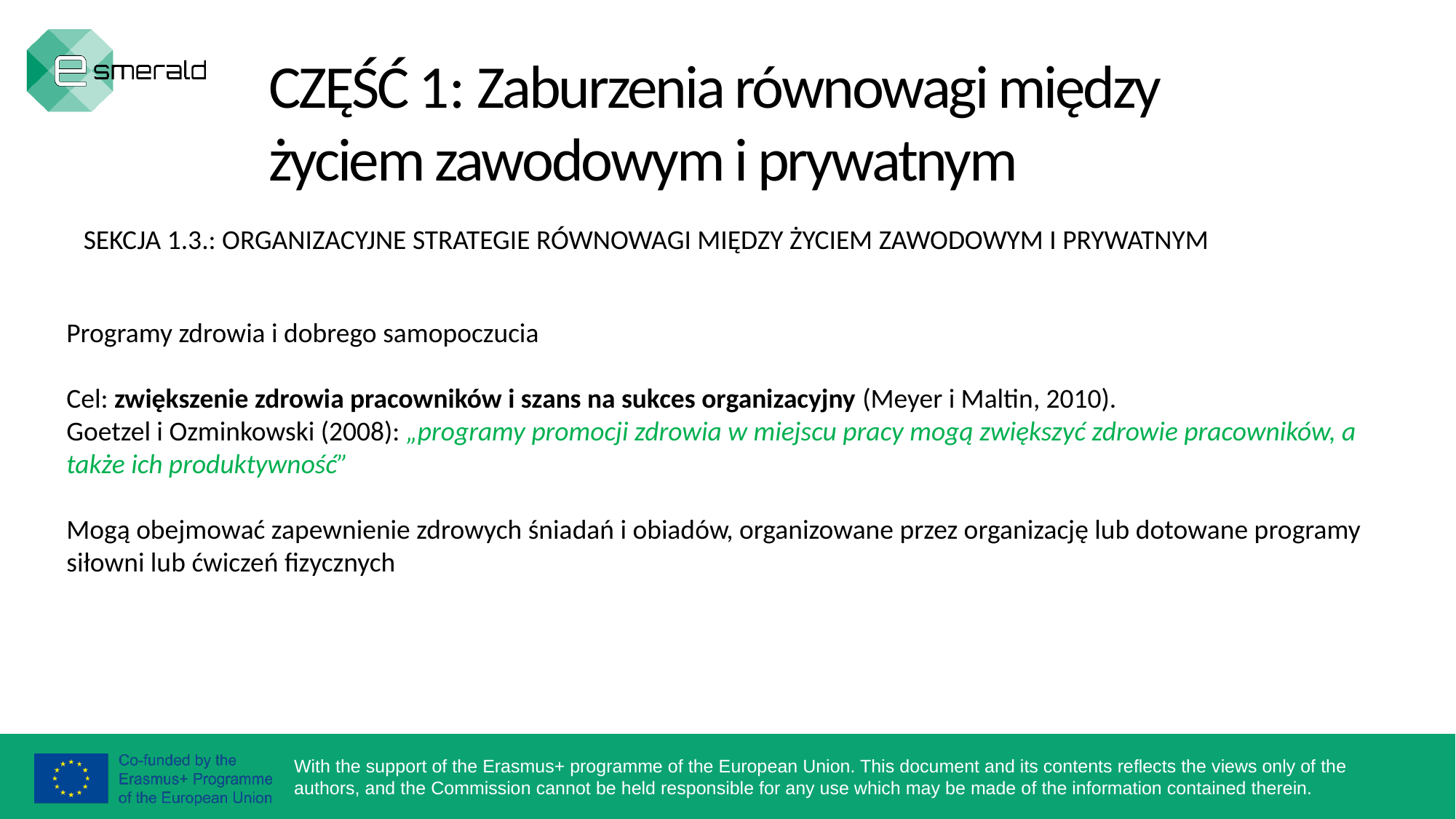

CZĘŚĆ 1: Zaburzenia równowagi między życiem zawodowym i prywatnym
SEKCJA 1.3.: ORGANIZACYJNE STRATEGIE RÓWNOWAGI MIĘDZY ŻYCIEM ZAWODOWYM I PRYWATNYM
Programy zdrowia i dobrego samopoczucia

Cel: zwiększenie zdrowia pracowników i szans na sukces organizacyjny (Meyer i Maltin, 2010).
Goetzel i Ozminkowski (2008): „programy promocji zdrowia w miejscu pracy mogą zwiększyć zdrowie pracowników, a także ich produktywność”

Mogą obejmować zapewnienie zdrowych śniadań i obiadów, organizowane przez organizację lub dotowane programy siłowni lub ćwiczeń fizycznych